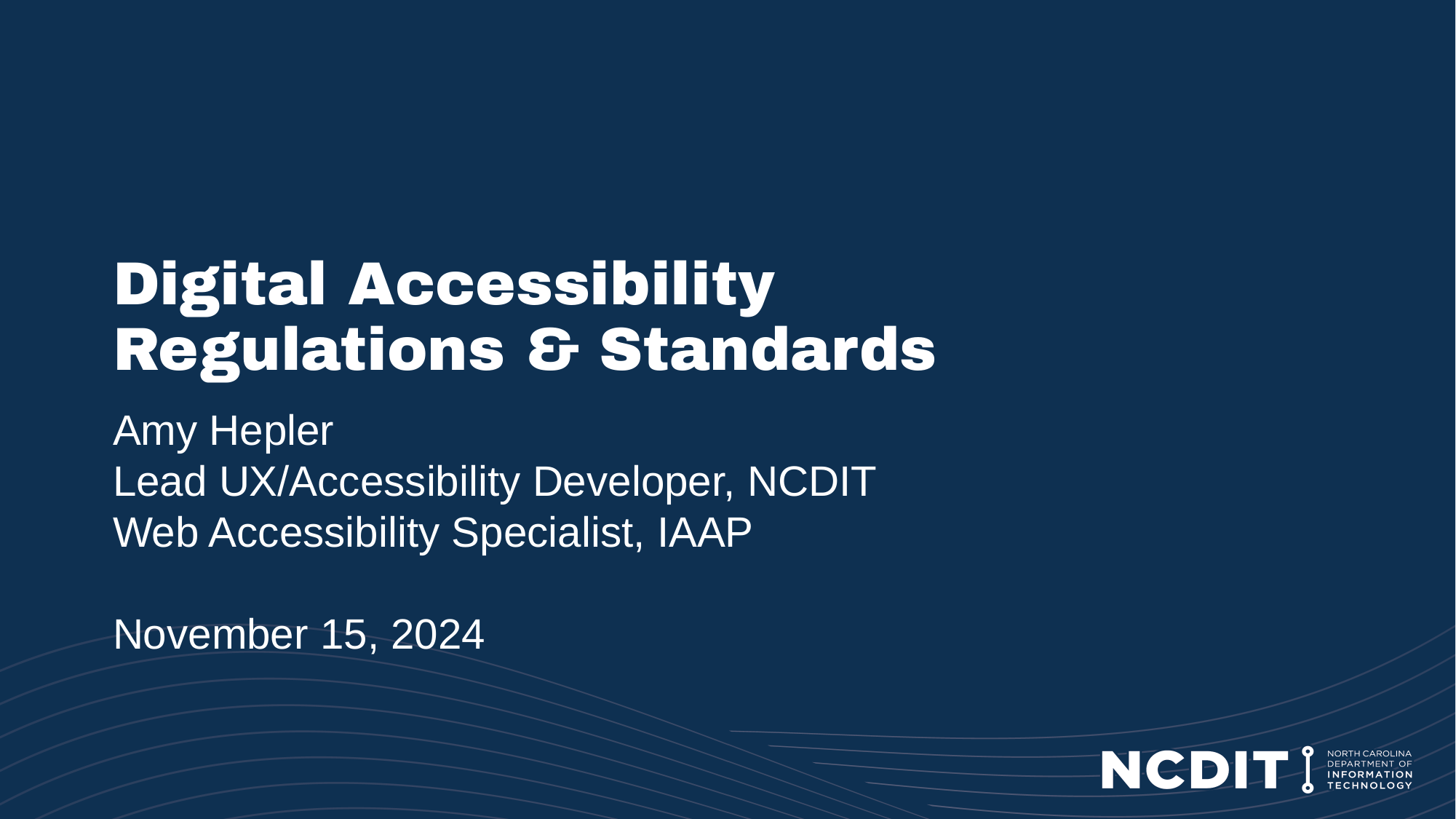

# Digital Accessibility Regulations & Standards
Amy Hepler
Lead UX/Accessibility Developer, NCDIT
Web Accessibility Specialist, IAAP
November 15, 2024